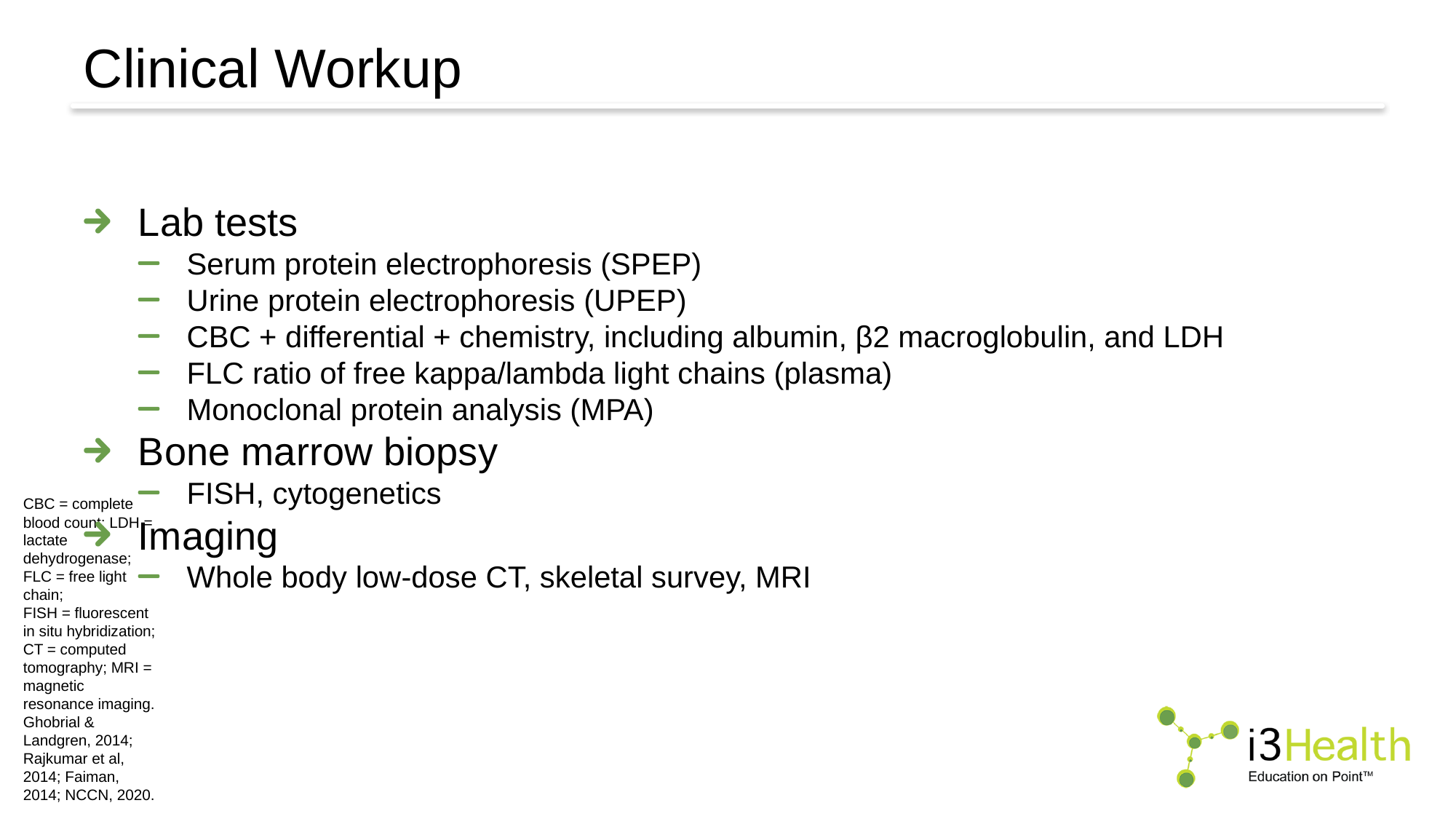

# Clinical Workup
Lab tests
Serum protein electrophoresis (SPEP)
Urine protein electrophoresis (UPEP)
CBC + differential + chemistry, including albumin, β2 macroglobulin, and LDH
FLC ratio of free kappa/lambda light chains (plasma)
Monoclonal protein analysis (MPA)
Bone marrow biopsy
FISH, cytogenetics
Imaging
Whole body low-dose CT, skeletal survey, MRI
CBC = complete blood count; LDH = lactate dehydrogenase; FLC = free light chain;
FISH = fluorescent in situ hybridization; CT = computed tomography; MRI = magnetic resonance imaging.
Ghobrial & Landgren, 2014; Rajkumar et al, 2014; Faiman, 2014; NCCN, 2020.